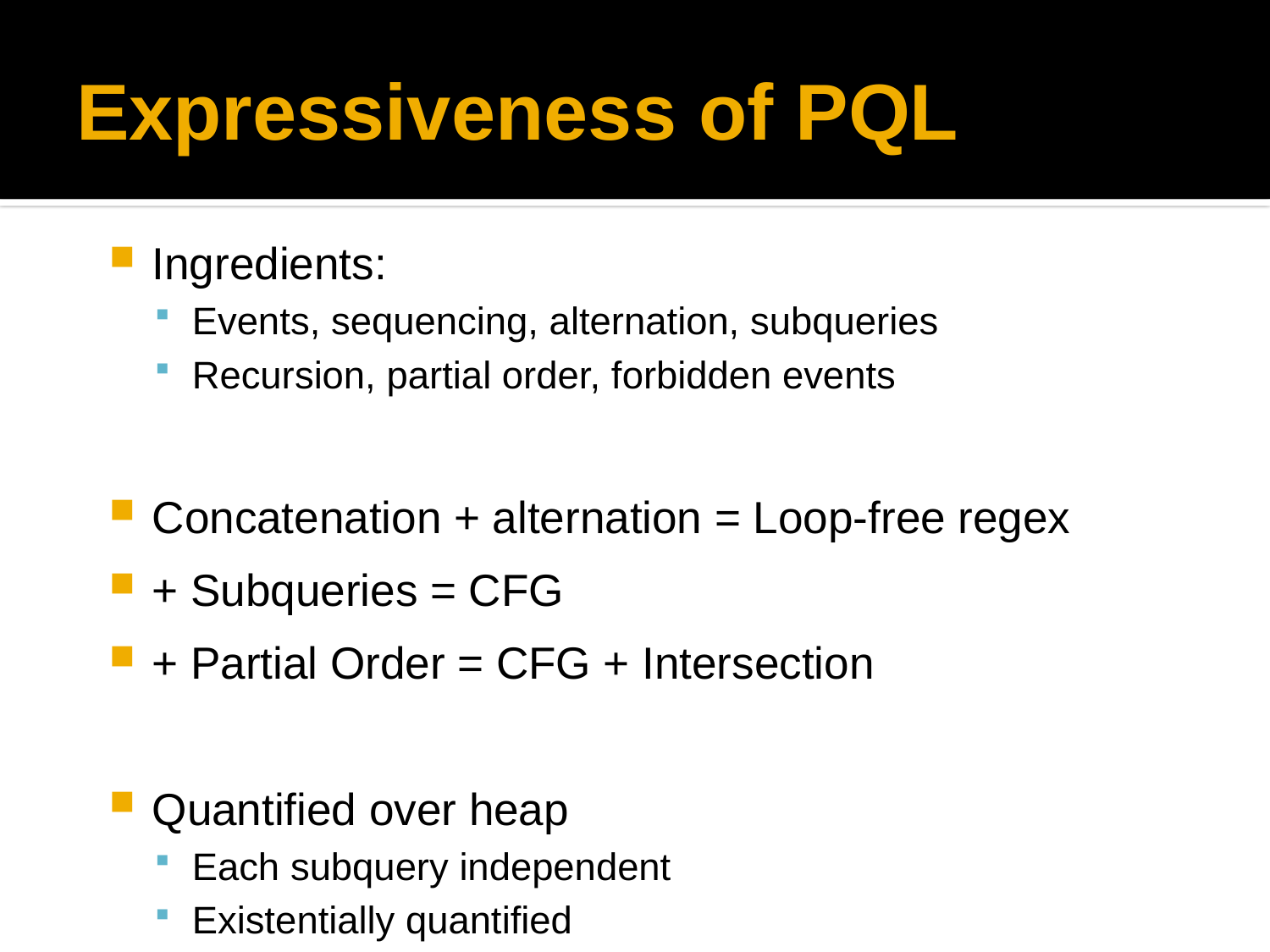

# Expressiveness of PQL
Ingredients:
Events, sequencing, alternation, subqueries
Recursion, partial order, forbidden events

Concatenation + alternation = Loop-free regex
+ Subqueries = CFG
+ Partial Order = CFG + Intersection

Quantified over heap
Each subquery independent
Existentially quantified